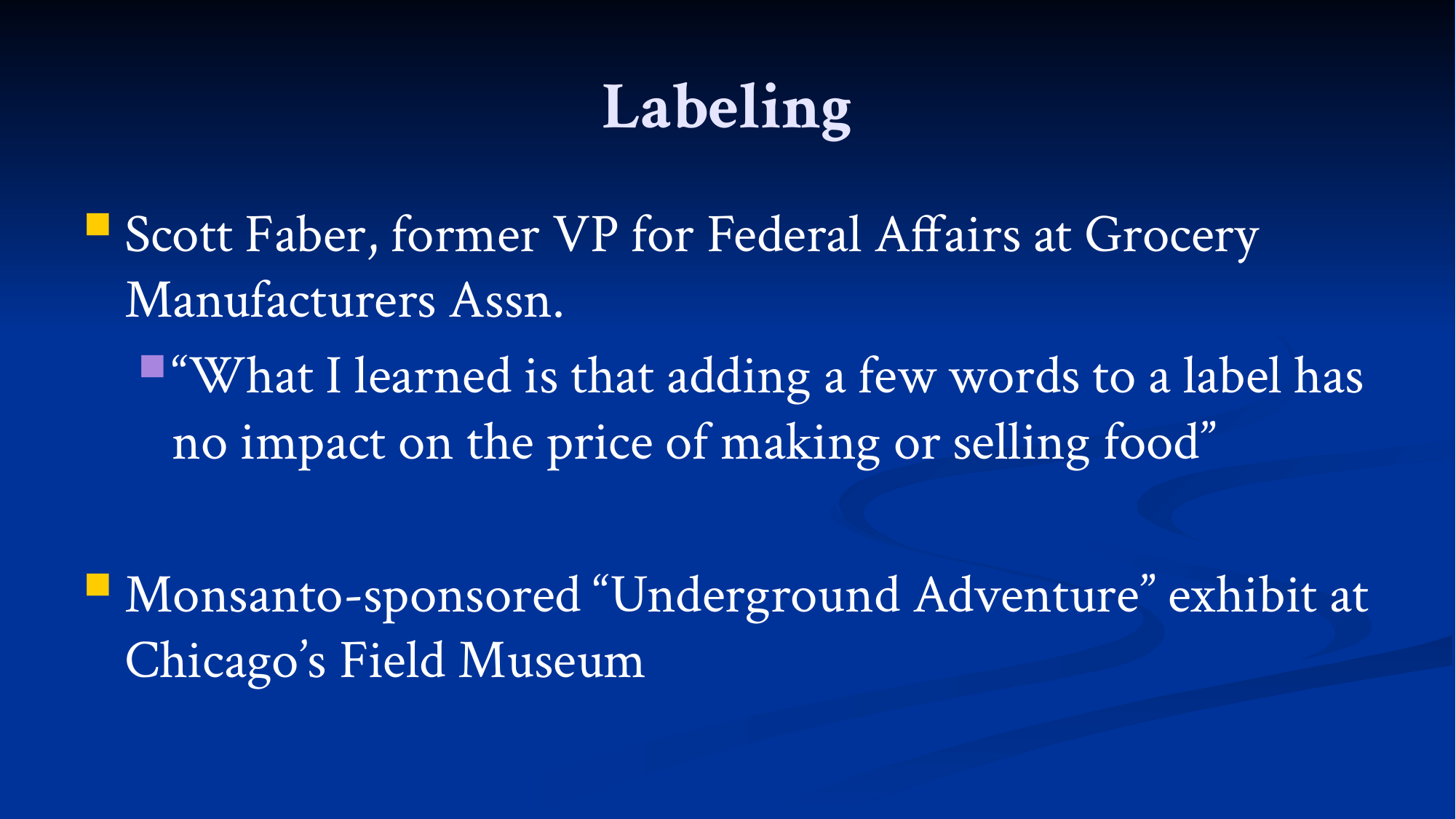

# Labeling
Scott Faber, former VP for Federal Affairs at Grocery Manufacturers Assn.
“What I learned is that adding a few words to a label has no impact on the price of making or selling food”

Monsanto-sponsored “Underground Adventure” exhibit at Chicago’s Field Museum